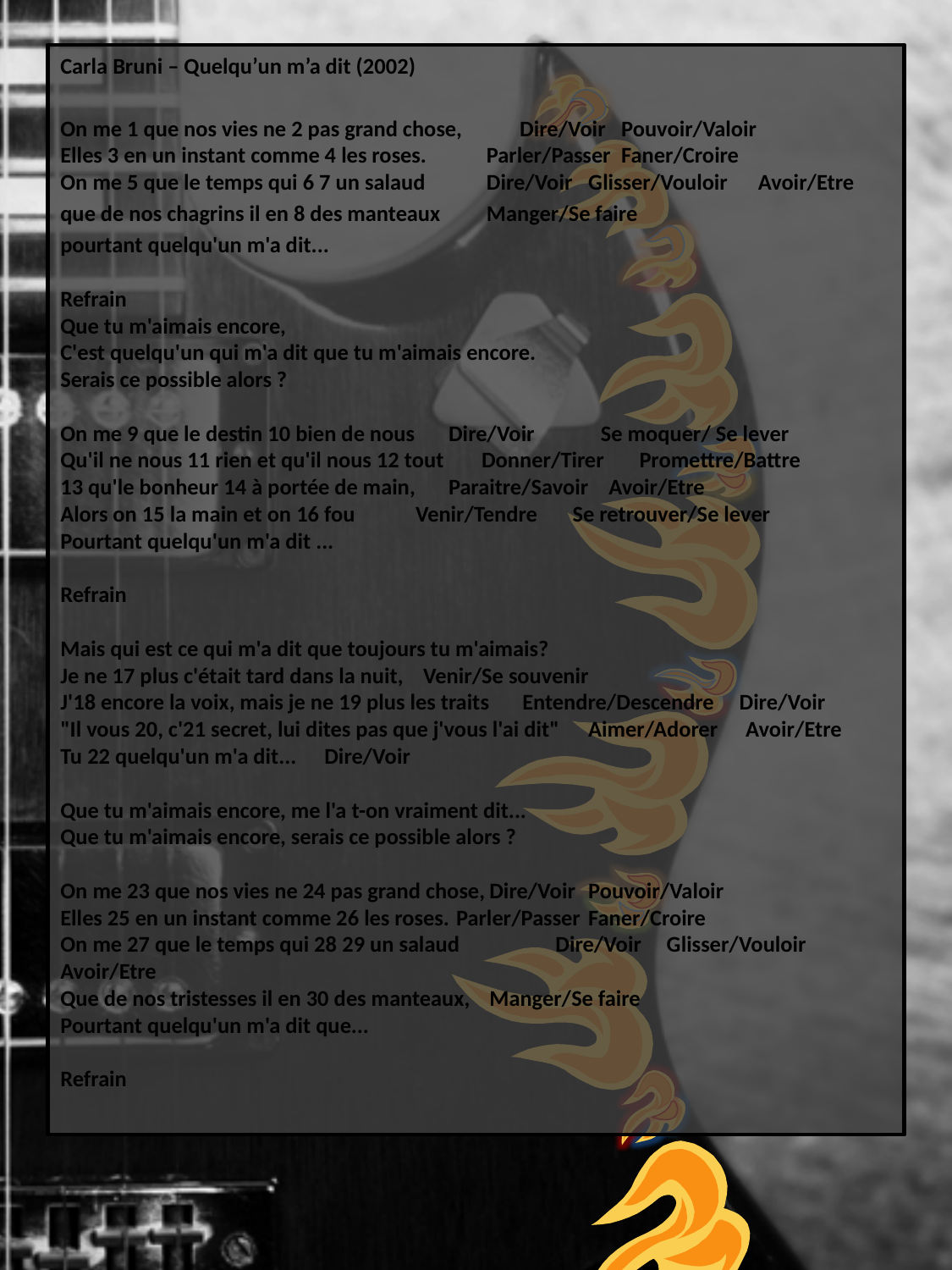

Carla Bruni – Quelqu’un m’a dit (2002)

On me 1 que nos vies ne 2 pas grand chose,	      Dire/Voir 	Pouvoir/Valoir
Elles 3 en un instant comme 4 les roses. 	      Parler/Passer	Faner/Croire
On me 5 que le temps qui 6 7 un salaud 	      Dire/Voir	Glisser/Vouloir      Avoir/Etre
que de nos chagrins il en 8 des manteaux 	      Manger/Se faire
pourtant quelqu'un m'a dit...
Refrain
Que tu m'aimais encore,
C'est quelqu'un qui m'a dit que tu m'aimais encore.
Serais ce possible alors ?
On me 9 que le destin 10 bien de nous 	     Dire/Voir	         Se moquer/ Se lever
Qu'il ne nous 11 rien et qu'il nous 12 tout 	     Donner/Tirer       Promettre/Battre
13 qu'le bonheur 14 à portée de main, 	     Paraitre/Savoir    Avoir/Etre
Alors on 15 la main et on 16 fou 	     Venir/Tendre       Se retrouver/Se lever
Pourtant quelqu'un m'a dit ...
Refrain
Mais qui est ce qui m'a dit que toujours tu m'aimais?
Je ne 17 plus c'était tard dans la nuit, 		Venir/Se souvenir
J'18 encore la voix, mais je ne 19 plus les traits 	Entendre/Descendre     Dire/Voir
"Il vous 20, c'21 secret, lui dites pas que j'vous l'ai dit" 	Aimer/Adorer	     Avoir/Etre
Tu 22 quelqu'un m'a dit... 			Dire/Voir
Que tu m'aimais encore, me l'a t-on vraiment dit...
Que tu m'aimais encore, serais ce possible alors ?
On me 23 que nos vies ne 24 pas grand chose,	Dire/Voir	Pouvoir/Valoir
Elles 25 en un instant comme 26 les roses. 		Parler/Passer	Faner/Croire
On me 27 que le temps qui 28 29 un salaud                   Dire/Voir     Glisser/Vouloir  Avoir/Etre
Que de nos tristesses il en 30 des manteaux, 	Manger/Se faire
Pourtant quelqu'un m'a dit que...
Refrain